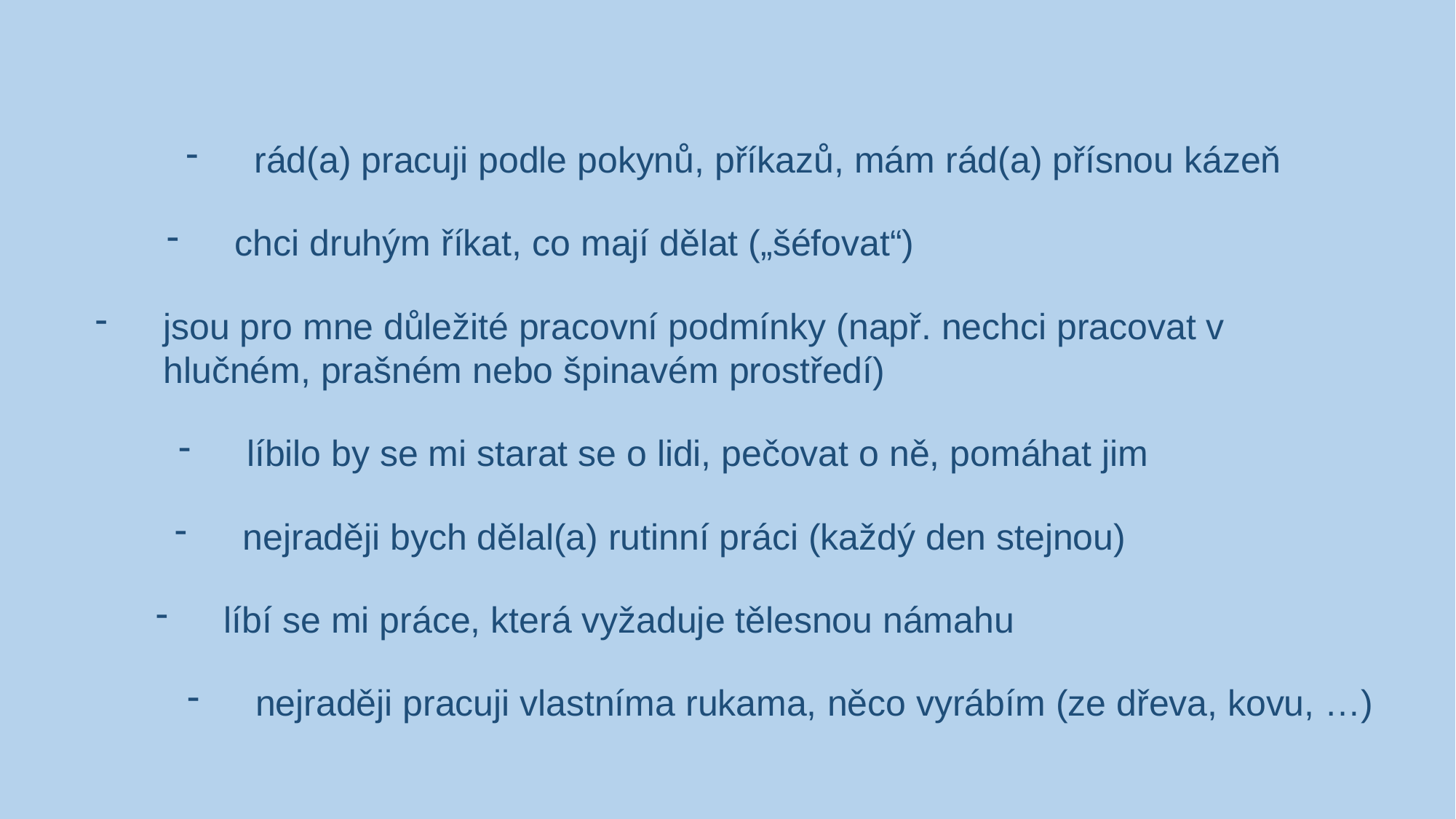

rád(a) pracuji podle pokynů, příkazů, mám rád(a) přísnou kázeň
chci druhým říkat, co mají dělat („šéfovat“)
jsou pro mne důležité pracovní podmínky (např. nechci pracovat v hlučném, prašném nebo špinavém prostředí)
líbilo by se mi starat se o lidi, pečovat o ně, pomáhat jim
nejraději bych dělal(a) rutinní práci (každý den stejnou)
líbí se mi práce, která vyžaduje tělesnou námahu
nejraději pracuji vlastníma rukama, něco vyrábím (ze dřeva, kovu, …)